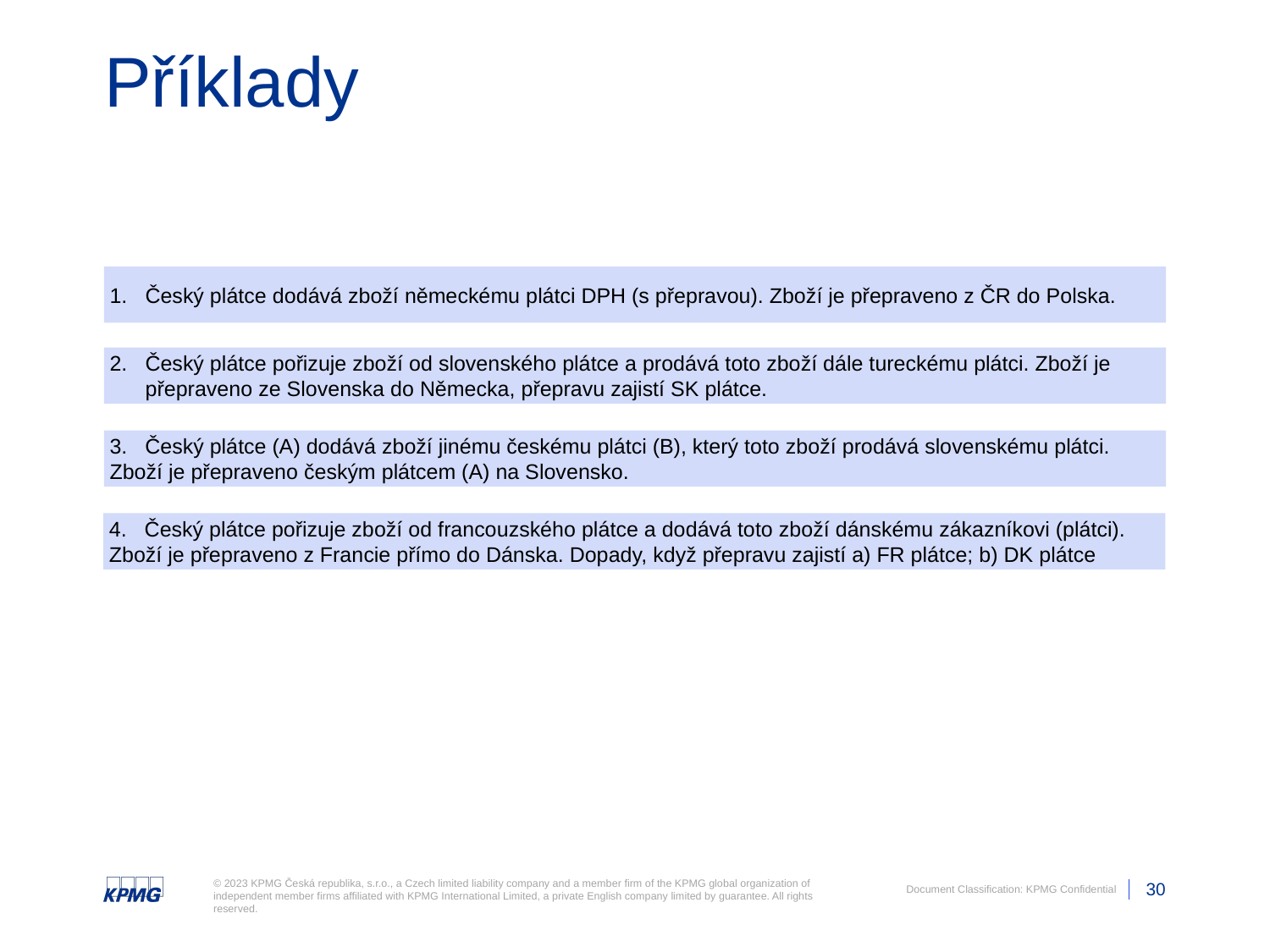

# Příklady

Český plátce dodává zboží německému plátci DPH (s přepravou). Zboží je přepraveno z ČR do Polska.
Český plátce pořizuje zboží od slovenského plátce a prodává toto zboží dále tureckému plátci. Zboží je přepraveno ze Slovenska do Německa, přepravu zajistí SK plátce.
3.   Český plátce (A) dodává zboží jinému českému plátci (B), který toto zboží prodává slovenskému plátci. Zboží je přepraveno českým plátcem (A) na Slovensko.
4.   Český plátce pořizuje zboží od francouzského plátce a dodává toto zboží dánskému zákazníkovi (plátci). Zboží je přepraveno z Francie přímo do Dánska. Dopady, když přepravu zajistí a) FR plátce; b) DK plátce